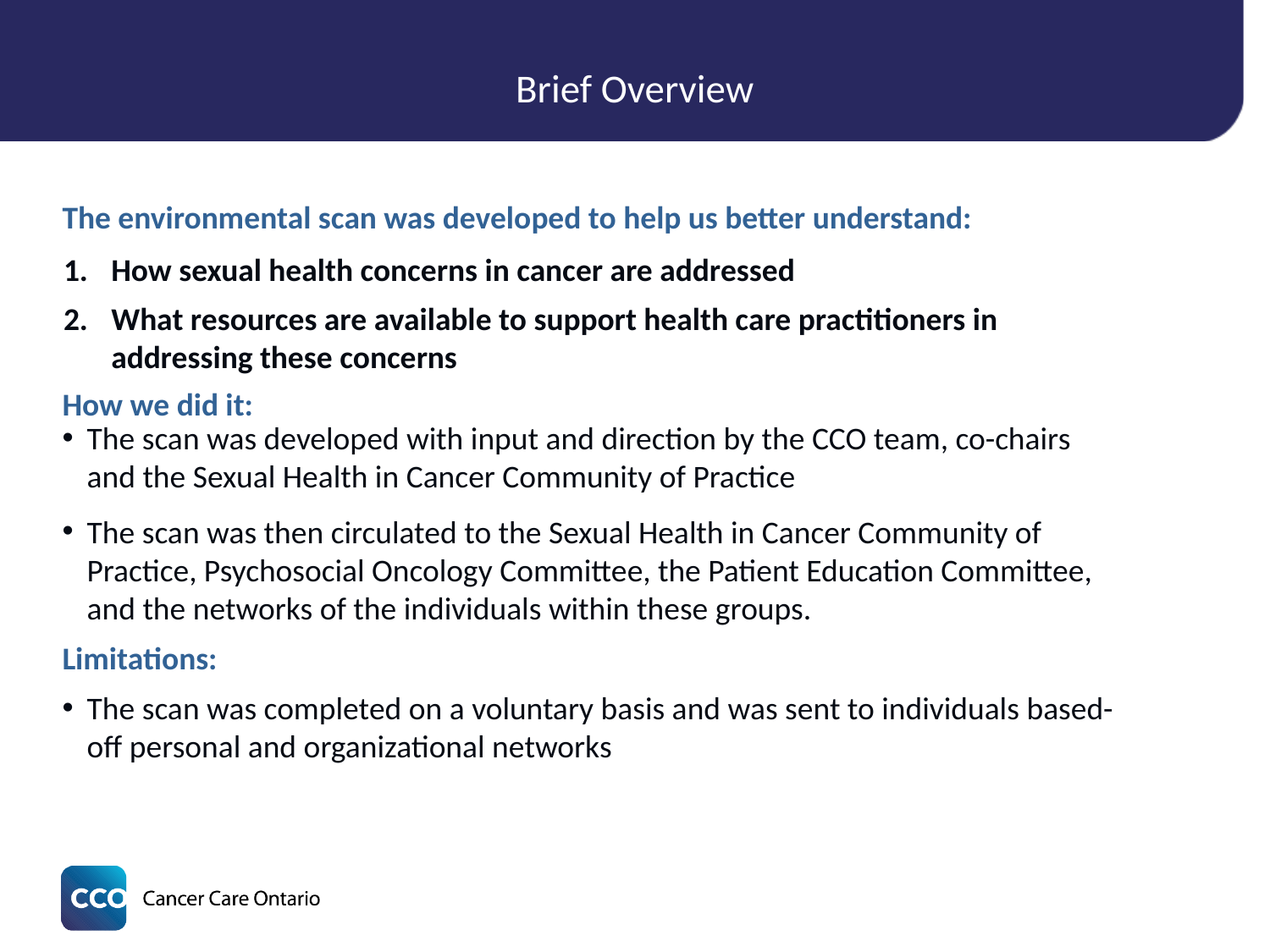

# Brief Overview
The environmental scan was developed to help us better understand:
How sexual health concerns in cancer are addressed
What resources are available to support health care practitioners in addressing these concerns
How we did it:
The scan was developed with input and direction by the CCO team, co-chairs and the Sexual Health in Cancer Community of Practice
The scan was then circulated to the Sexual Health in Cancer Community of Practice, Psychosocial Oncology Committee, the Patient Education Committee, and the networks of the individuals within these groups.
Limitations:
The scan was completed on a voluntary basis and was sent to individuals based-off personal and organizational networks